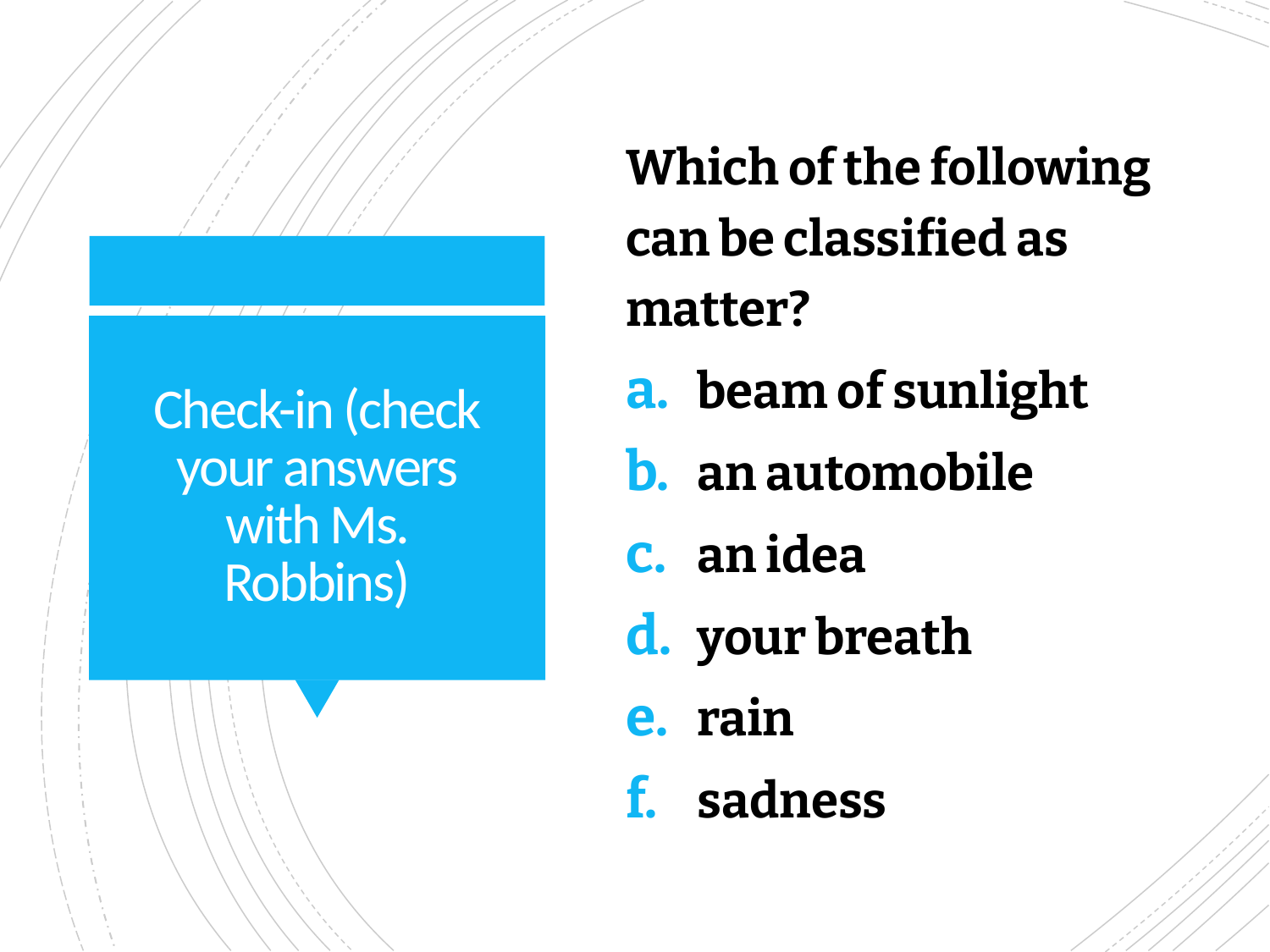

Which of the following can be classified as matter?
beam of sunlight
an automobile
an idea
your breath
rain
sadness
# Check-in (check your answers with Ms. Robbins)